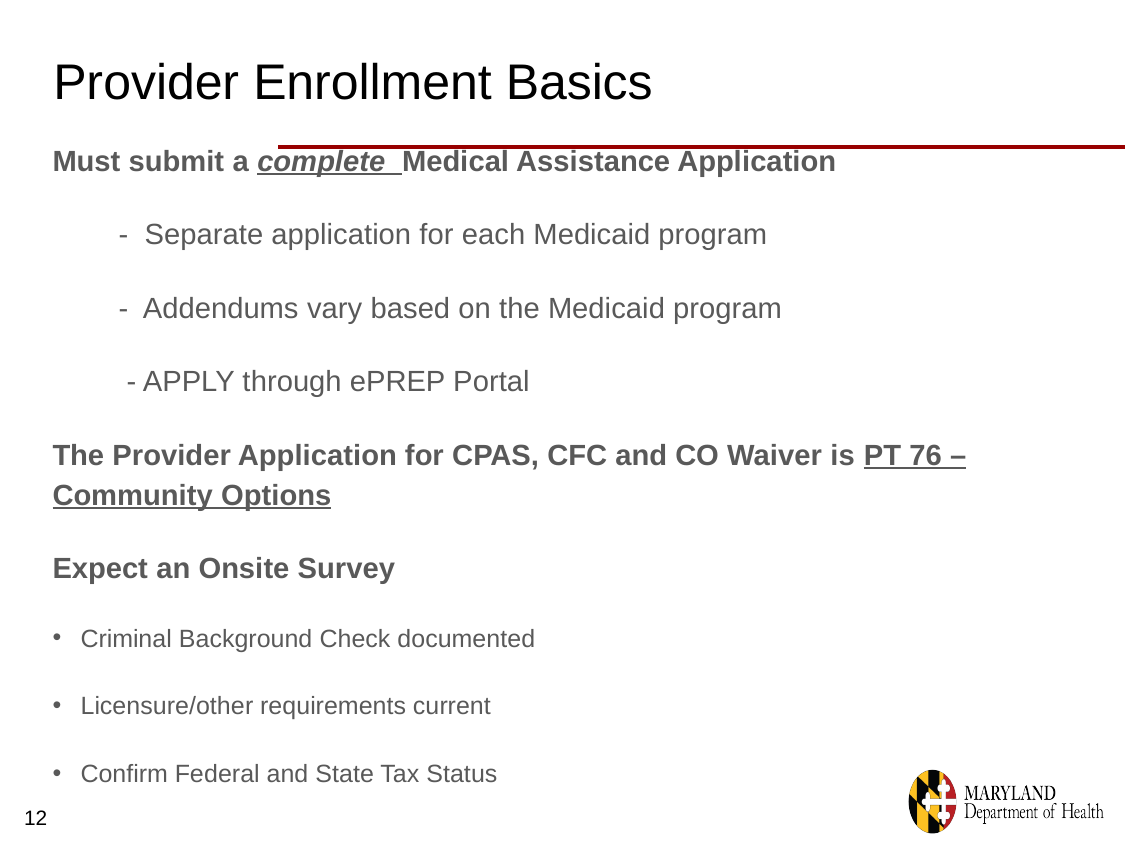

# Provider Enrollment Basics
Must submit a complete  Medical Assistance Application
        -  Separate application for each Medicaid program
        -  Addendums vary based on the Medicaid program
         - APPLY through ePREP Portal
The Provider Application for CPAS, CFC and CO Waiver is PT 76 –Community Options
Expect an Onsite Survey
Criminal Background Check documented
Licensure/other requirements current
Confirm Federal and State Tax Status
12